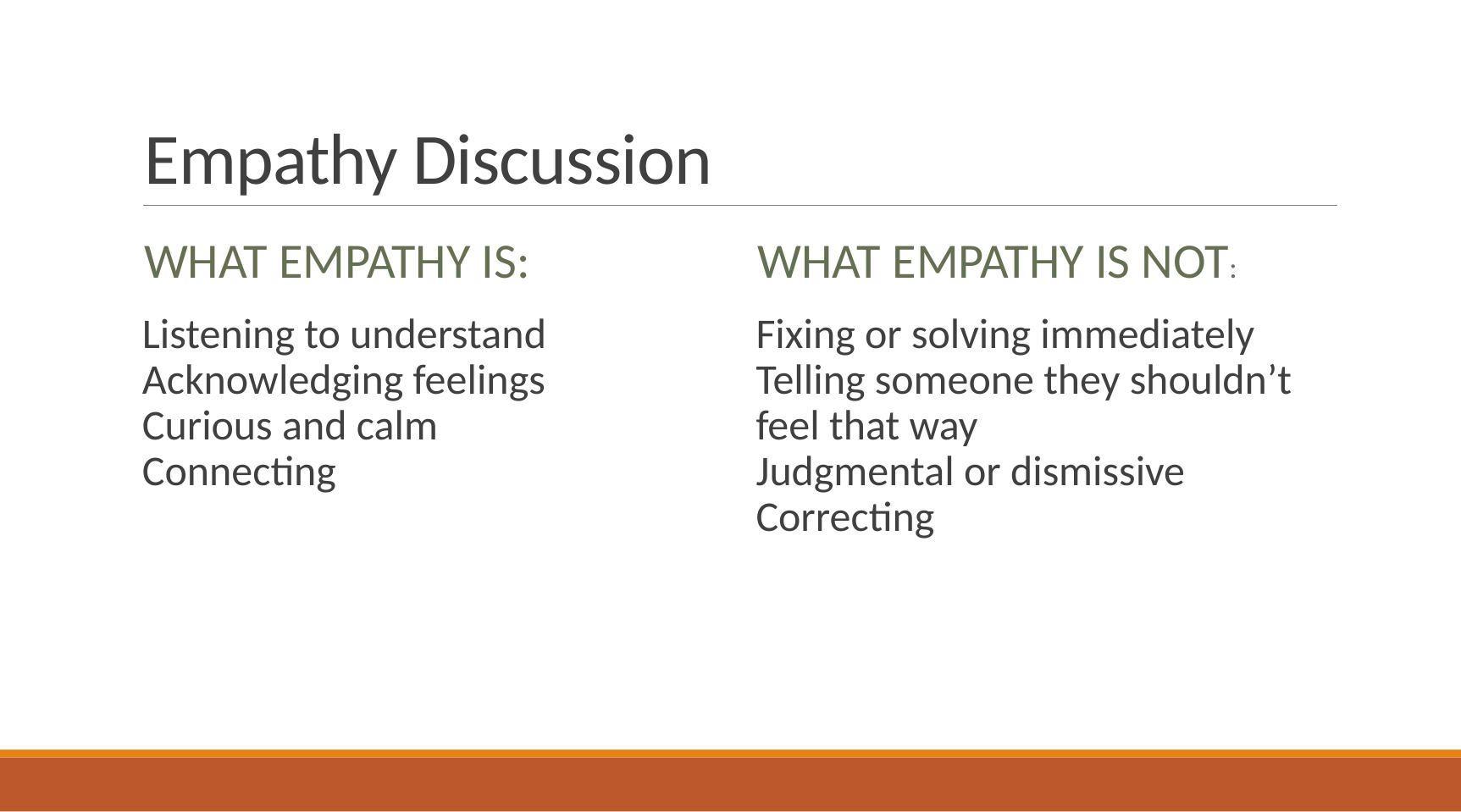

# Empathy Discussion
What empathy is:
What empathy is not:
Listening to understand
Acknowledging feelings
Curious and calm
Connecting
Fixing or solving immediately
Telling someone they shouldn’t feel that way
Judgmental or dismissive
Correcting